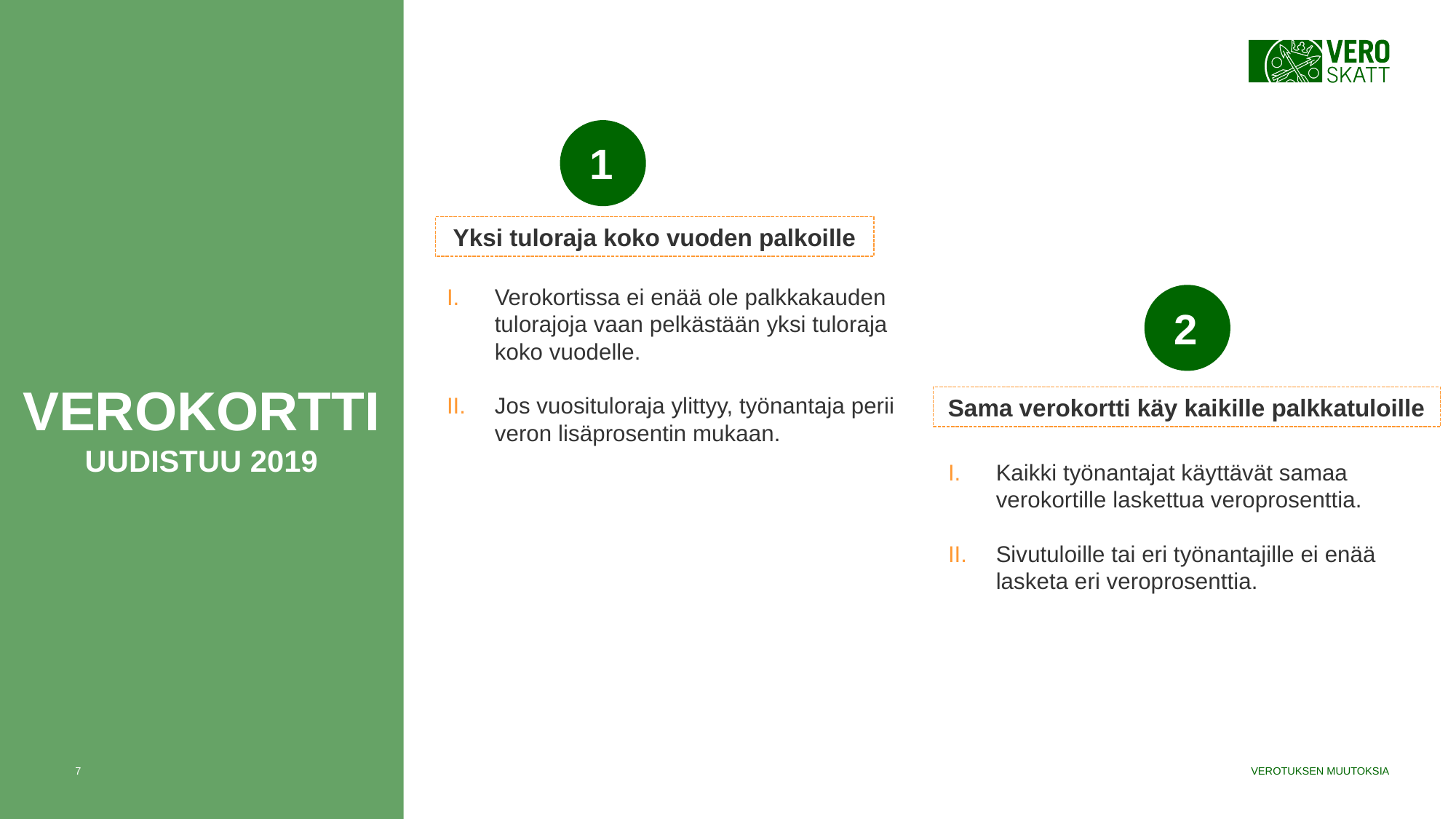

1
Yksi tuloraja koko vuoden palkoille
Verokortissa ei enää ole palkkakauden tulorajoja vaan pelkästään yksi tuloraja koko vuodelle.

Jos vuosituloraja ylittyy, työnantaja perii veron lisäprosentin mukaan.

2
VEROKORTTI
UUDISTUU 2019
Sama verokortti käy kaikille palkkatuloille
Kaikki työnantajat käyttävät samaa verokortille laskettua veroprosenttia.

Sivutuloille tai eri työnantajille ei enää lasketa eri veroprosenttia.
7
VEROTUKSEN MUUTOKSIA